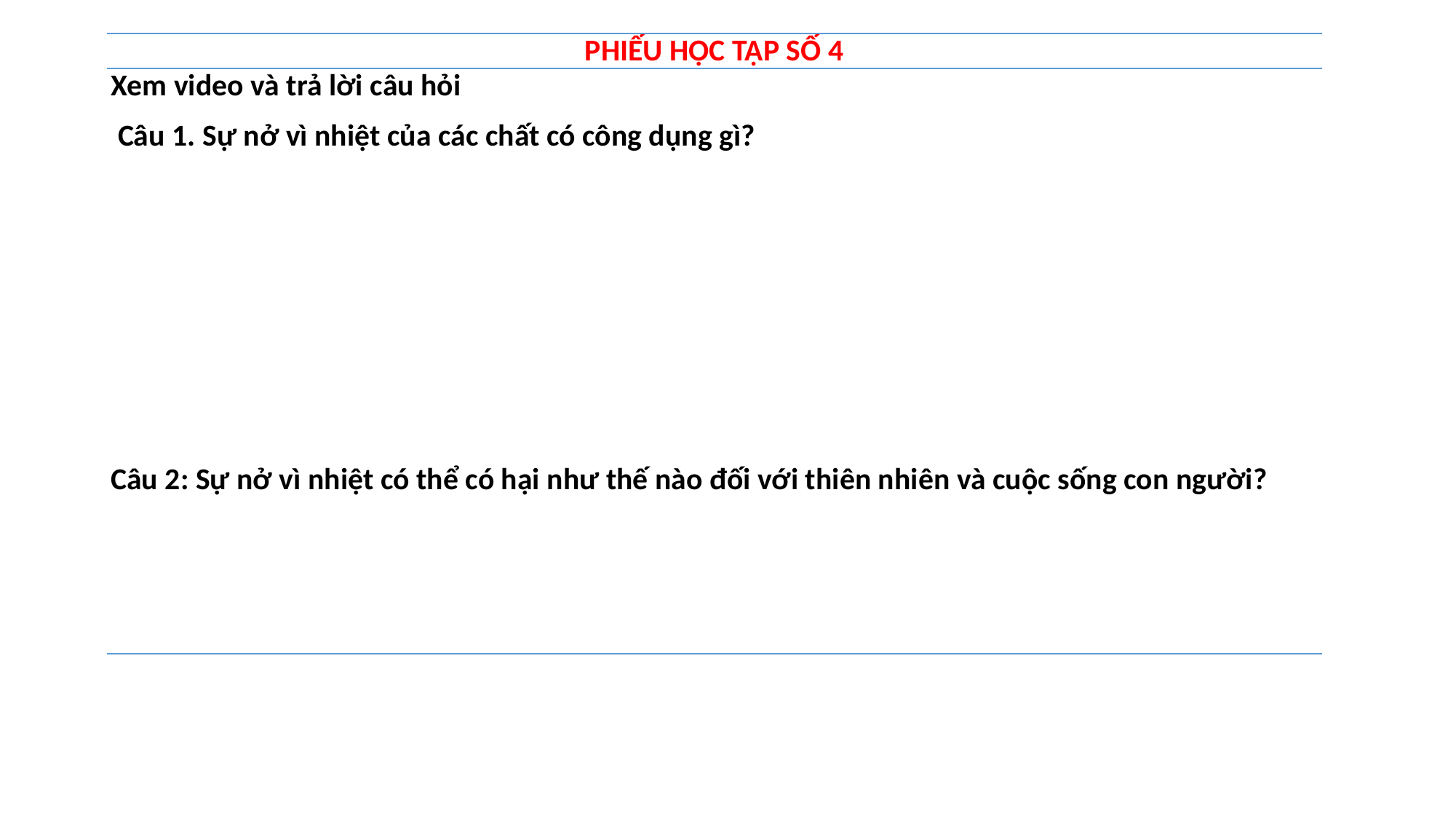

| PHIẾU HỌC TẬP SỐ 4 |
| --- |
| Xem video và trả lời câu hỏi  Câu 1. Sự nở vì nhiệt của các chất có công dụng gì?   Câu 2: Sự nở vì nhiệt có thể có hại như thế nào đối với thiên nhiên và cuộc sống con người? |